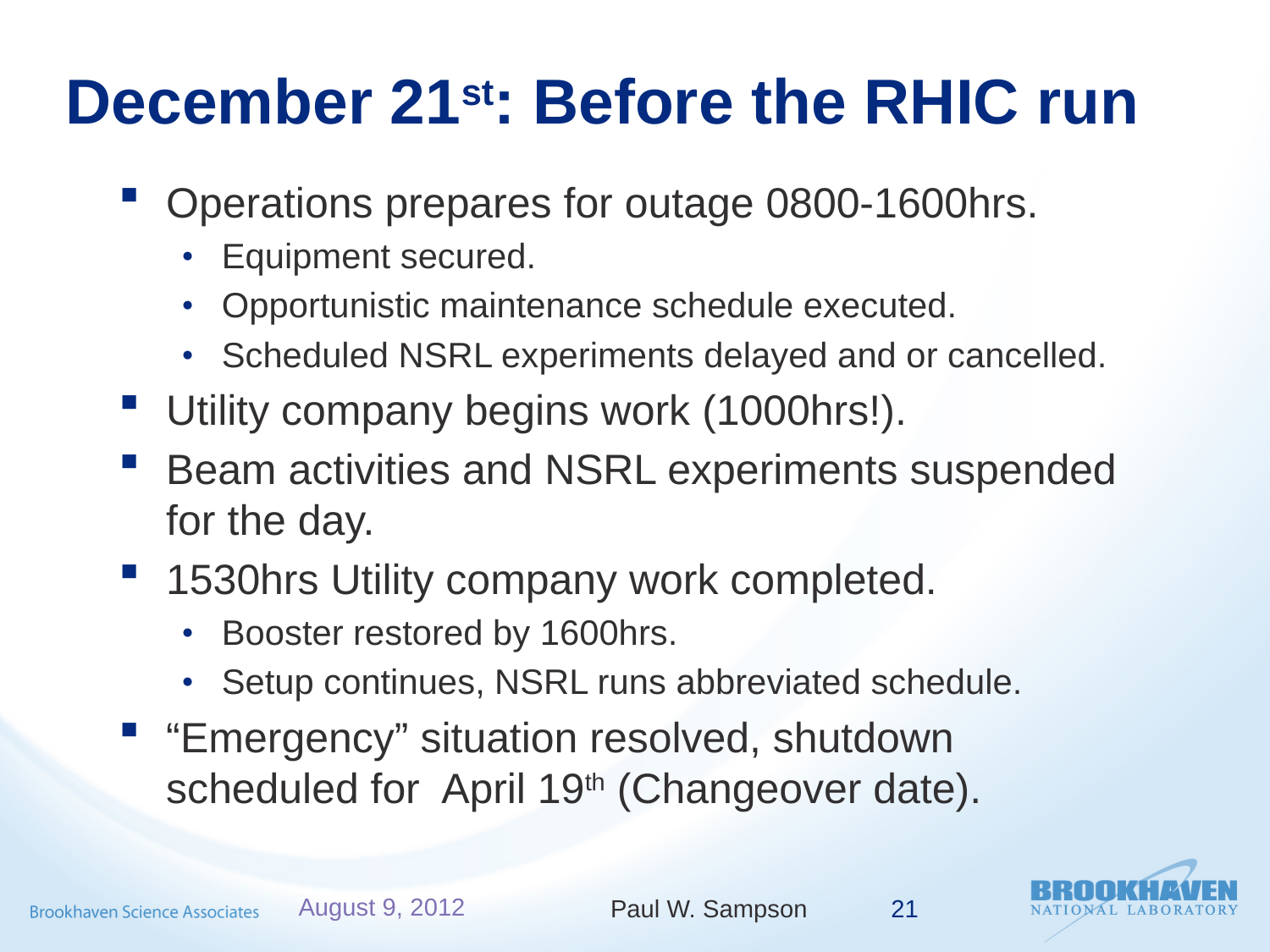

# December 21st: Before the RHIC run
Operations prepares for outage 0800-1600hrs.
Equipment secured.
Opportunistic maintenance schedule executed.
Scheduled NSRL experiments delayed and or cancelled.
Utility company begins work (1000hrs!).
Beam activities and NSRL experiments suspended for the day.
1530hrs Utility company work completed.
Booster restored by 1600hrs.
Setup continues, NSRL runs abbreviated schedule.
“Emergency” situation resolved, shutdown scheduled for  April 19th (Changeover date).
August 9, 2012
Paul W. Sampson
21